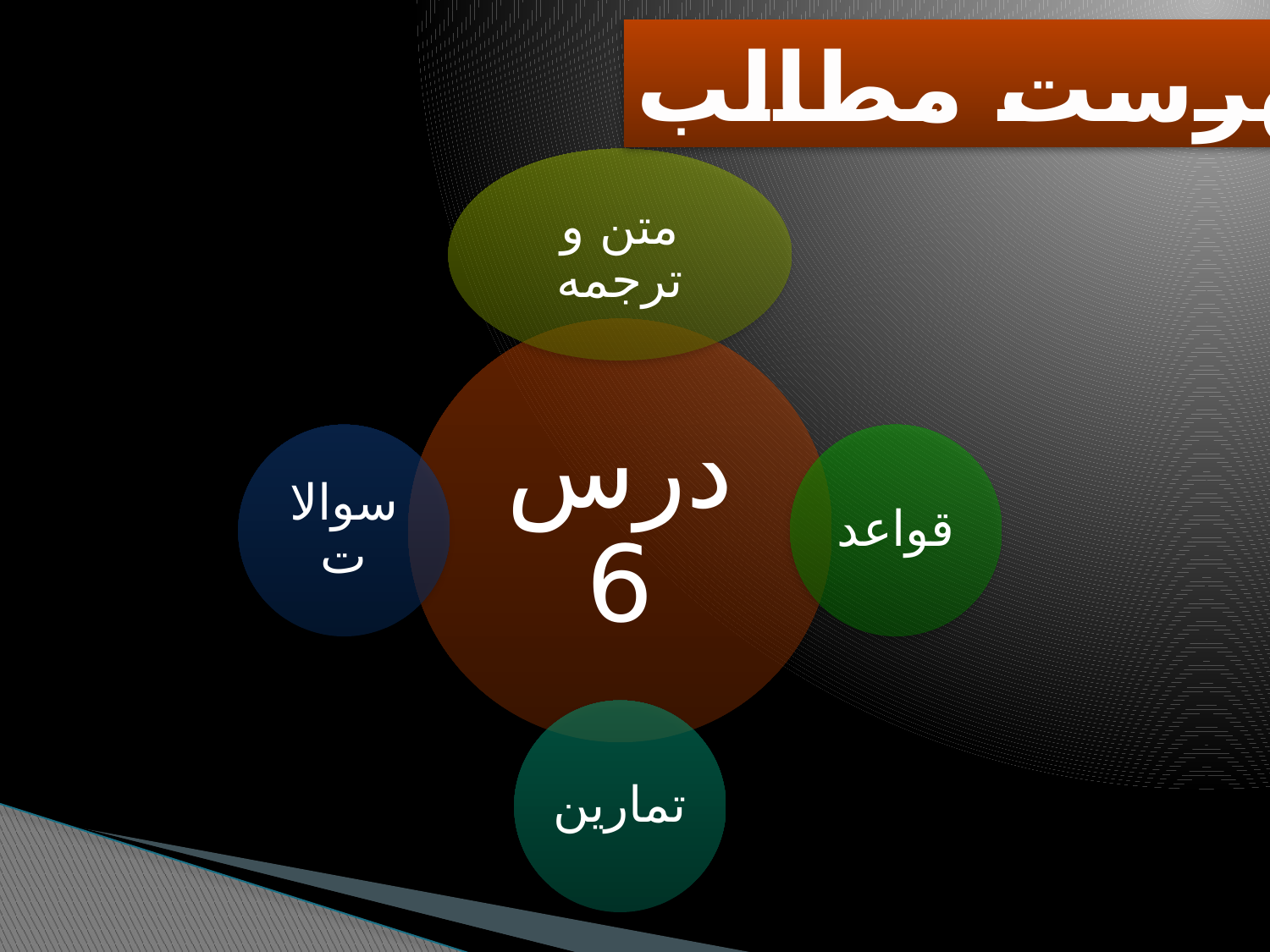

فهرست مطالب
درس 6
متن و ترجمه
قواعد
تمارین
سوالات